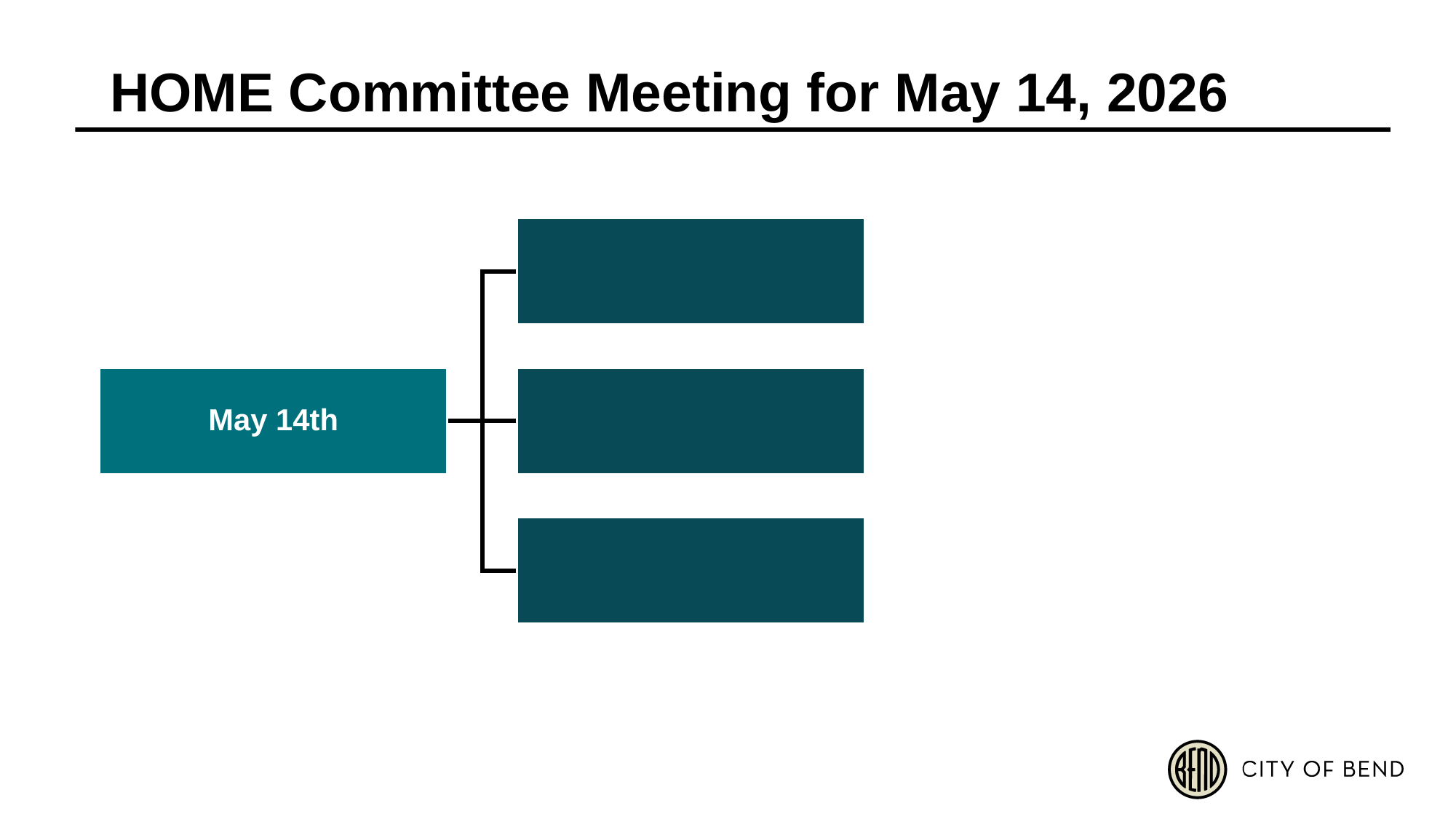

# HOME Committee Meeting for May 14, 2026
May 14th